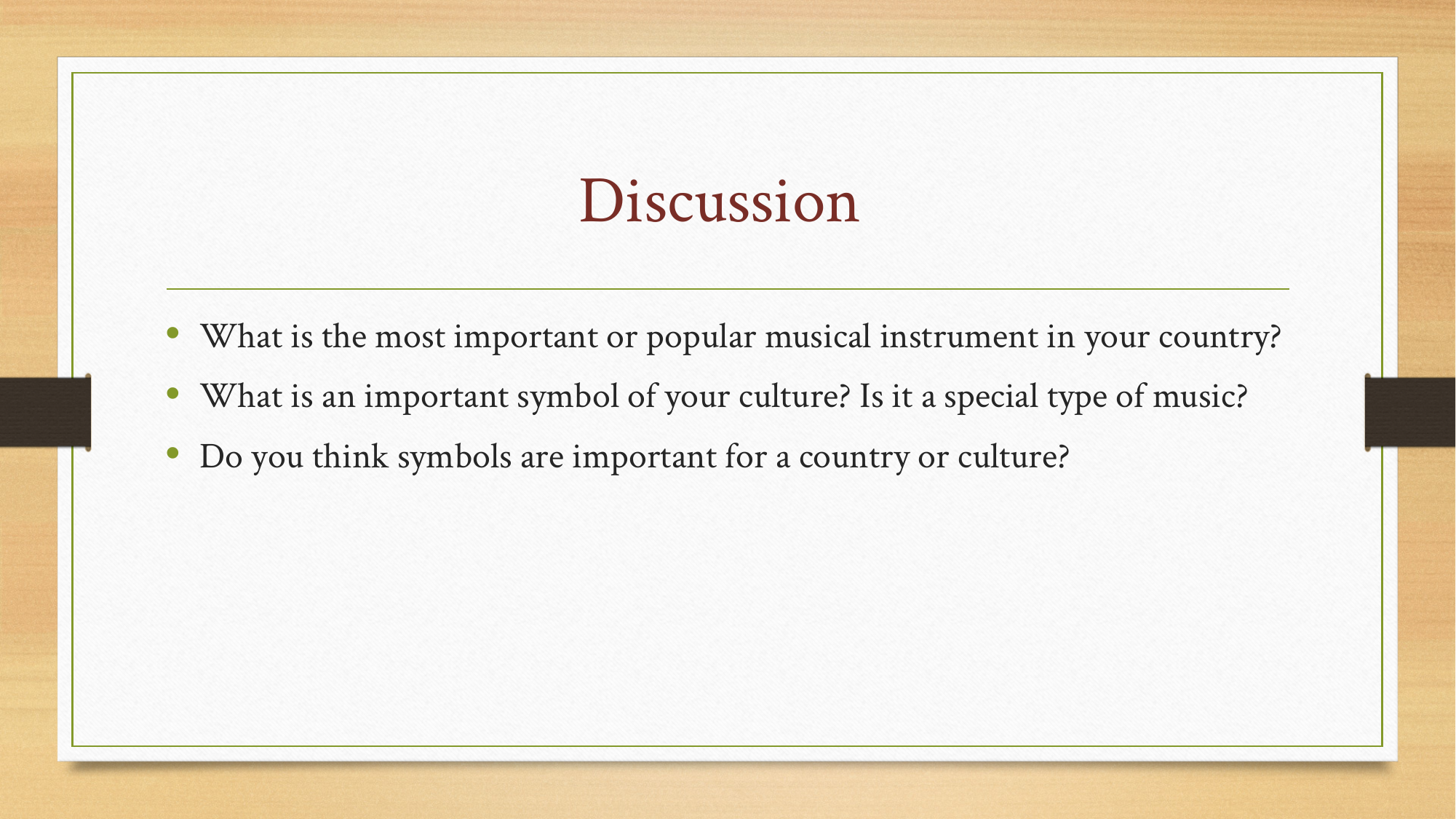

# Discussion
What is the most important or popular musical instrument in your country?
What is an important symbol of your culture? Is it a special type of music?
Do you think symbols are important for a country or culture?